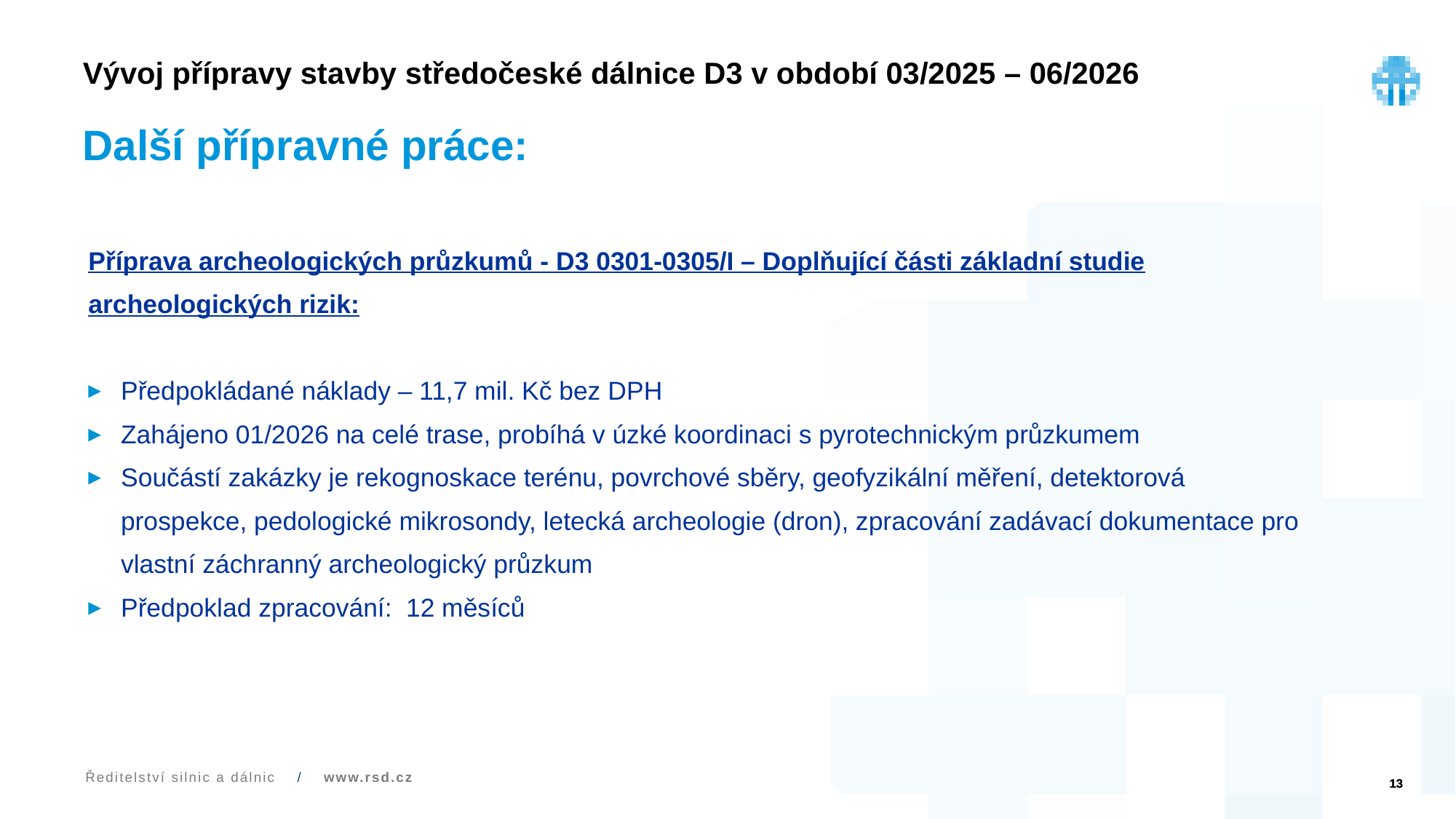

# Vývoj přípravy stavby středočeské dálnice D3 v období 03/2025 – 06/2026 Další přípravné práce:

Příprava archeologických průzkumů - D3 0301-0305/I – Doplňující části základní studie archeologických rizik:

Předpokládané náklady – 11,7 mil. Kč bez DPH
Zahájeno 01/2026 na celé trase, probíhá v úzké koordinaci s pyrotechnickým průzkumem
Součástí zakázky je rekognoskace terénu, povrchové sběry, geofyzikální měření, detektorová prospekce, pedologické mikrosondy, letecká archeologie (dron), zpracování zadávací dokumentace pro vlastní záchranný archeologický průzkum
Předpoklad zpracování:  12 měsíců

13
Ředitelství silnic a dálnic    /    www.rsd.cz